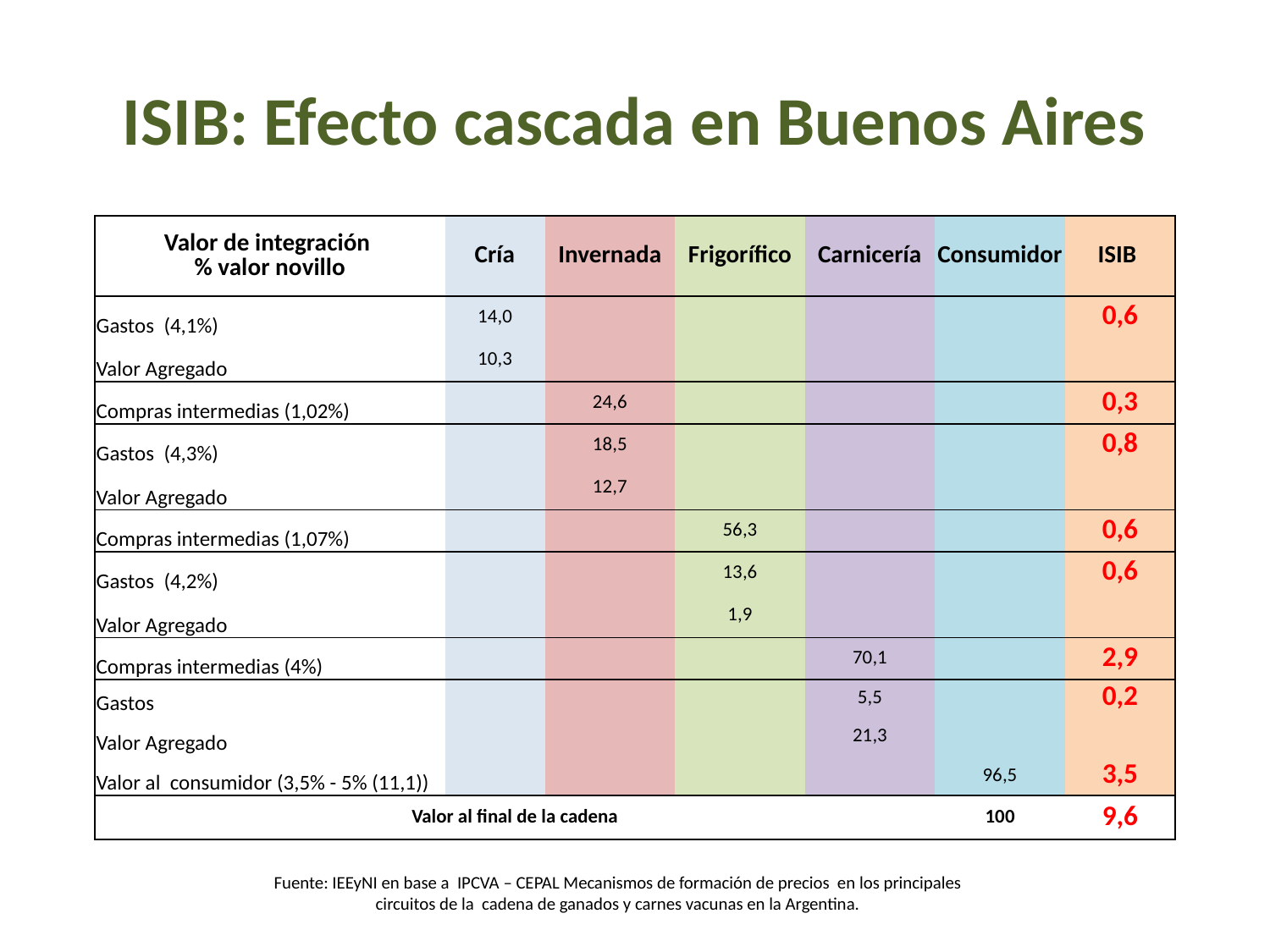

# ISIB: Efecto cascada en Buenos Aires
| Valor de integración % valor novillo | Cría | Invernada | Frigorífico | Carnicería | Consumidor | ISIB |
| --- | --- | --- | --- | --- | --- | --- |
| Gastos (4,1%) | 14,0 |  |  |  |  | 0,6 |
| Valor Agregado | 10,3 |  |  |  |  |  |
| Compras intermedias (1,02%) |  | 24,6 |  |  |  | 0,3 |
| Gastos (4,3%) |  | 18,5 |  |  |  | 0,8 |
| Valor Agregado |  | 12,7 |  |  |  |  |
| Compras intermedias (1,07%) |  |  | 56,3 |  |  | 0,6 |
| Gastos (4,2%) |  |  | 13,6 |  |  | 0,6 |
| Valor Agregado |  |  | 1,9 |  |  |  |
| Compras intermedias (4%) |  |  |  | 70,1 |  | 2,9 |
| Gastos |  |  |  | 5,5 |  | 0,2 |
| Valor Agregado |  |  |  | 21,3 |  |  |
| Valor al consumidor (3,5% - 5% (11,1)) |  |  |  |  | 96,5 | 3,5 |
| Valor al final de la cadena |  |  |  |  | 100 | 9,6 |
Fuente: IEEyNI en base a  IPCVA – CEPAL Mecanismos de formación de precios  en los principales
circuitos de la  cadena de ganados y carnes vacunas en la Argentina.